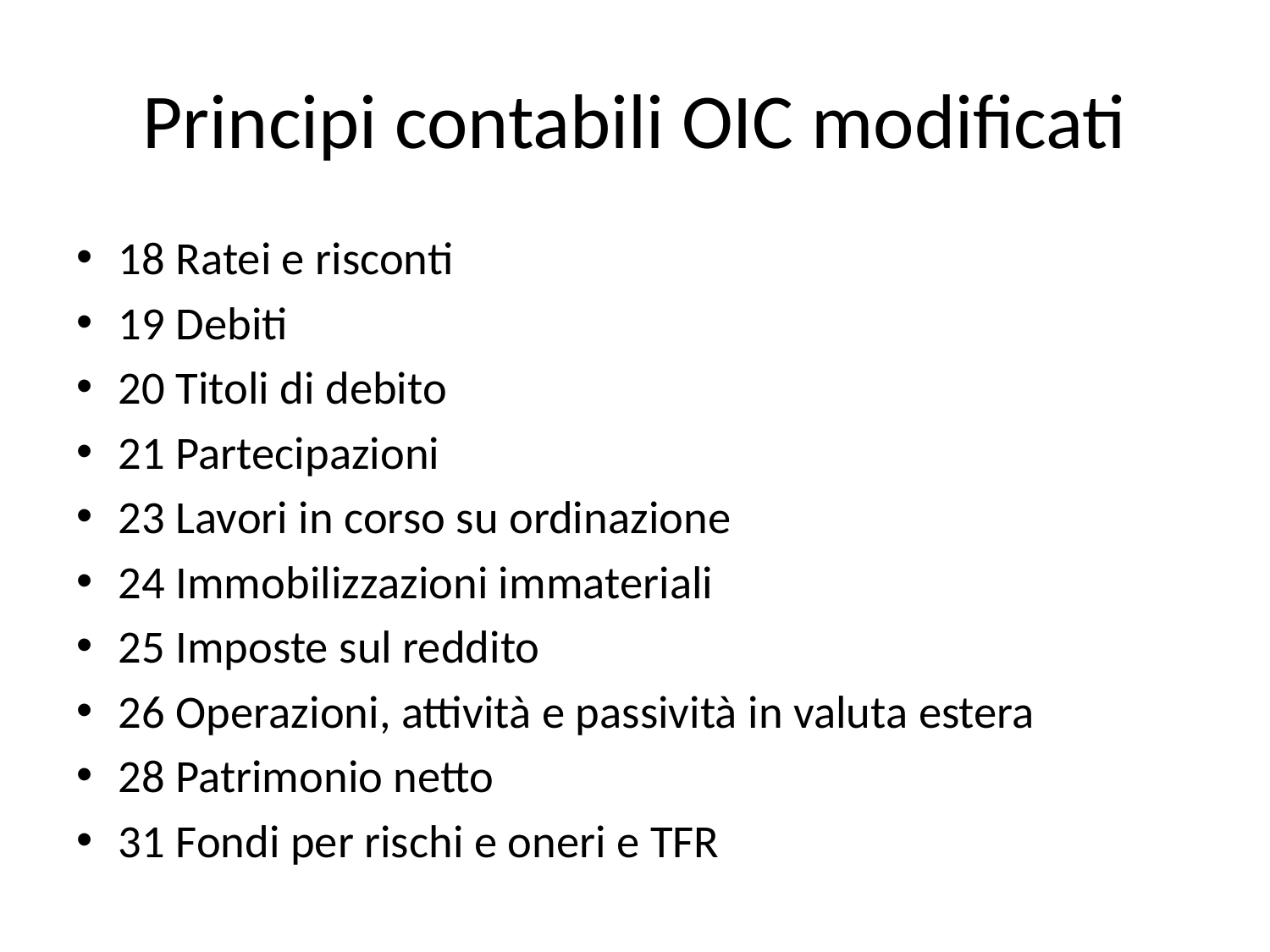

# Principi contabili OIC modificati
18 Ratei e risconti
19 Debiti
20 Titoli di debito
21 Partecipazioni
23 Lavori in corso su ordinazione
24 Immobilizzazioni immateriali
25 Imposte sul reddito
26 Operazioni, attività e passività in valuta estera
28 Patrimonio netto
31 Fondi per rischi e oneri e TFR